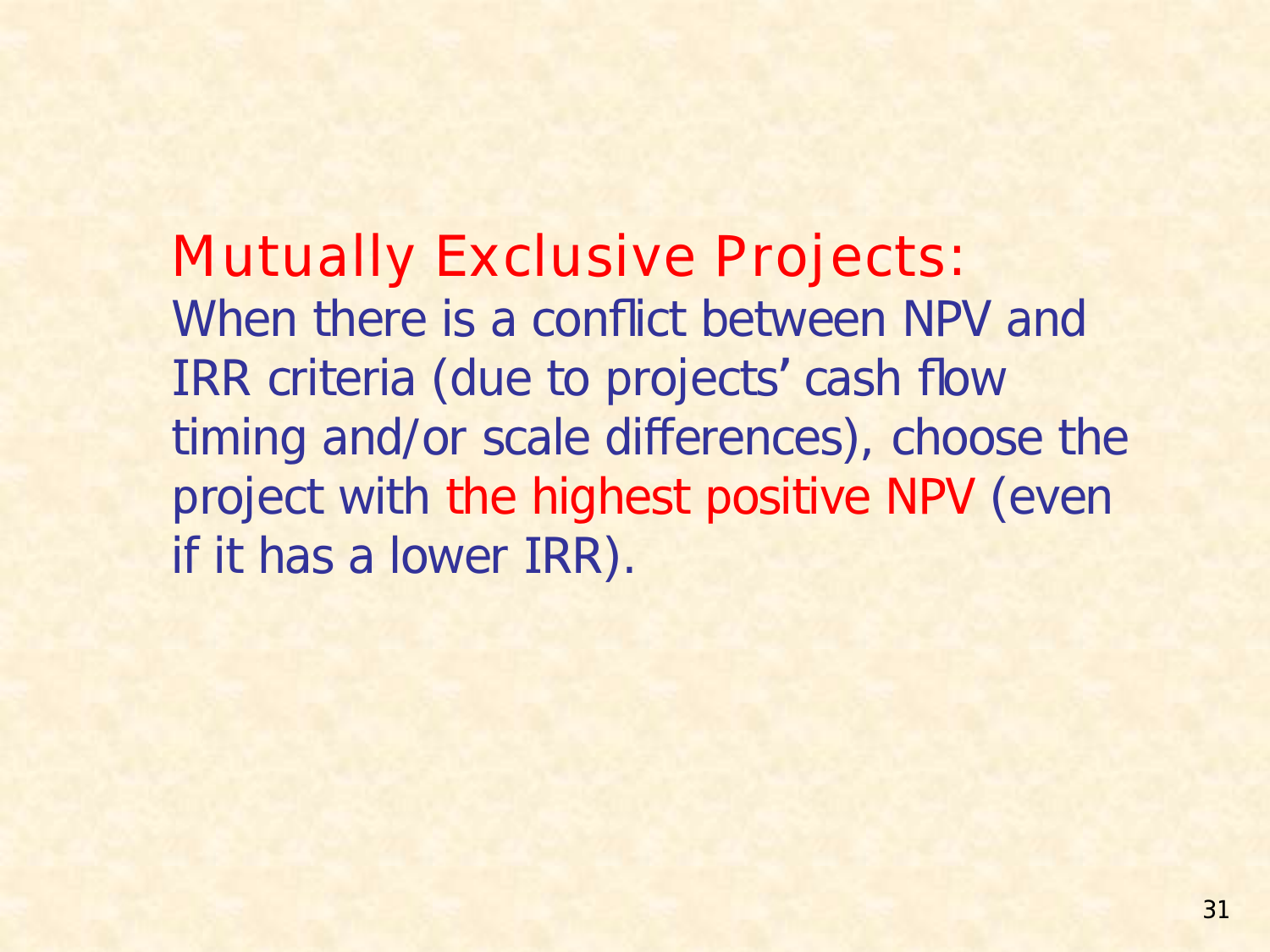

Mutually Exclusive Projects:
When there is a conflict between NPV and IRR criteria (due to projects’ cash flow timing and/or scale differences), choose the project with the highest positive NPV (even if it has a lower IRR).
31